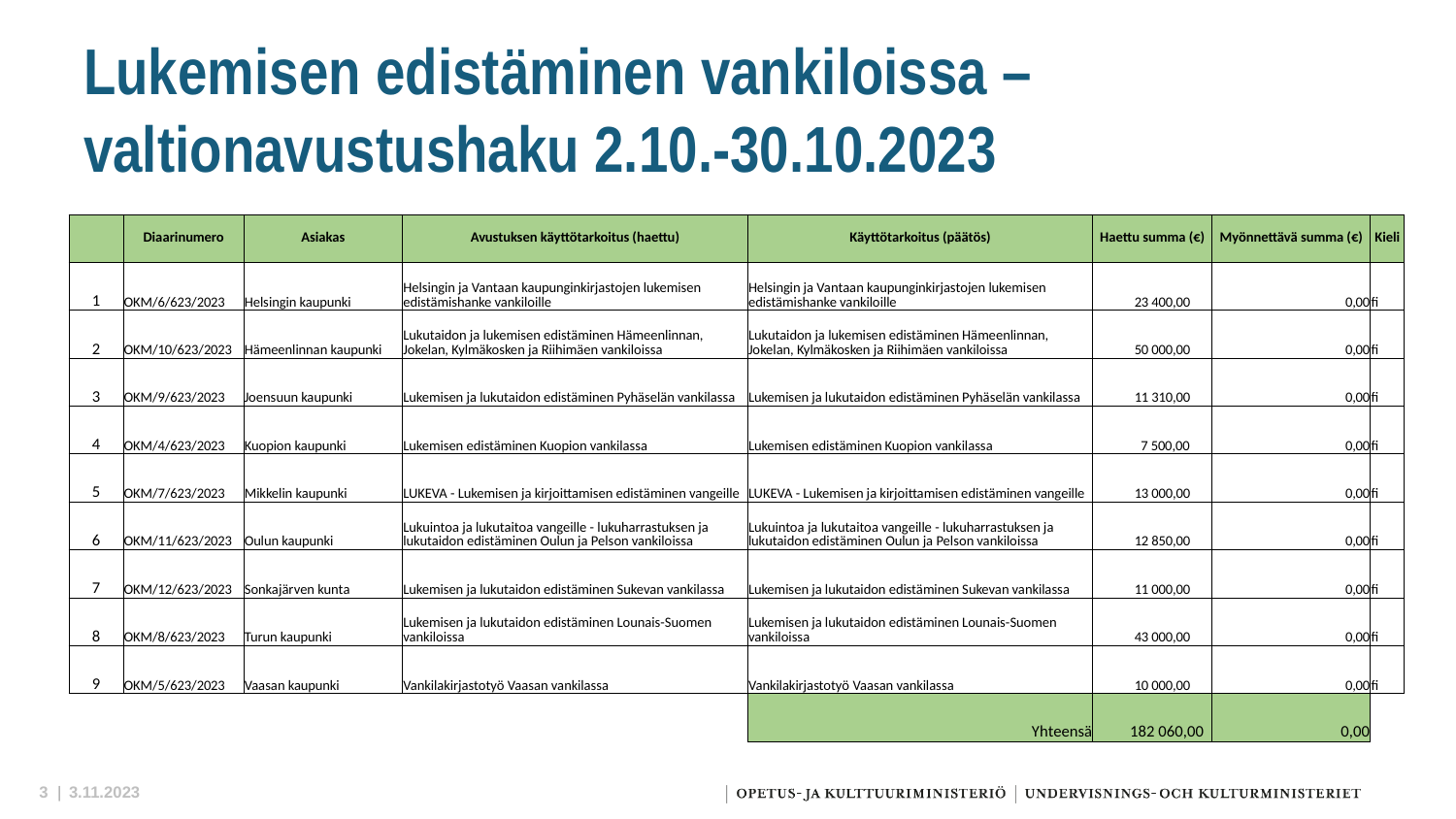

# Lukemisen edistäminen vankiloissa –valtionavustushaku 2.10.-30.10.2023
|  | Diaarinumero | Asiakas | Avustuksen käyttötarkoitus (haettu) | Käyttötarkoitus (päätös) | Haettu summa (€) | Myönnettävä summa (€) | Kieli |
| --- | --- | --- | --- | --- | --- | --- | --- |
| 1 | OKM/6/623/2023 | Helsingin kaupunki | Helsingin ja Vantaan kaupunginkirjastojen lukemisen edistämishanke vankiloille | Helsingin ja Vantaan kaupunginkirjastojen lukemisen edistämishanke vankiloille | 23 400,00 | 0,00 | fi |
| 2 | OKM/10/623/2023 | Hämeenlinnan kaupunki | Lukutaidon ja lukemisen edistäminen Hämeenlinnan, Jokelan, Kylmäkosken ja Riihimäen vankiloissa | Lukutaidon ja lukemisen edistäminen Hämeenlinnan, Jokelan, Kylmäkosken ja Riihimäen vankiloissa | 50 000,00 | 0,00 | fi |
| 3 | OKM/9/623/2023 | Joensuun kaupunki | Lukemisen ja lukutaidon edistäminen Pyhäselän vankilassa | Lukemisen ja lukutaidon edistäminen Pyhäselän vankilassa | 11 310,00 | 0,00 | fi |
| 4 | OKM/4/623/2023 | Kuopion kaupunki | Lukemisen edistäminen Kuopion vankilassa | Lukemisen edistäminen Kuopion vankilassa | 7 500,00 | 0,00 | fi |
| 5 | OKM/7/623/2023 | Mikkelin kaupunki | LUKEVA - Lukemisen ja kirjoittamisen edistäminen vangeille | LUKEVA - Lukemisen ja kirjoittamisen edistäminen vangeille | 13 000,00 | 0,00 | fi |
| 6 | OKM/11/623/2023 | Oulun kaupunki | Lukuintoa ja lukutaitoa vangeille - lukuharrastuksen ja lukutaidon edistäminen Oulun ja Pelson vankiloissa | Lukuintoa ja lukutaitoa vangeille - lukuharrastuksen ja lukutaidon edistäminen Oulun ja Pelson vankiloissa | 12 850,00 | 0,00 | fi |
| 7 | OKM/12/623/2023 | Sonkajärven kunta | Lukemisen ja lukutaidon edistäminen Sukevan vankilassa | Lukemisen ja lukutaidon edistäminen Sukevan vankilassa | 11 000,00 | 0,00 | fi |
| 8 | OKM/8/623/2023 | Turun kaupunki | Lukemisen ja lukutaidon edistäminen Lounais-Suomen vankiloissa | Lukemisen ja lukutaidon edistäminen Lounais-Suomen vankiloissa | 43 000,00 | 0,00 | fi |
| 9 | OKM/5/623/2023 | Vaasan kaupunki | Vankilakirjastotyö Vaasan vankilassa | Vankilakirjastotyö Vaasan vankilassa | 10 000,00 | 0,00 | fi |
|  |  |  |  | Yhteensä | 182 060,00 | 0,00 |  |
3  |
3.11.2023